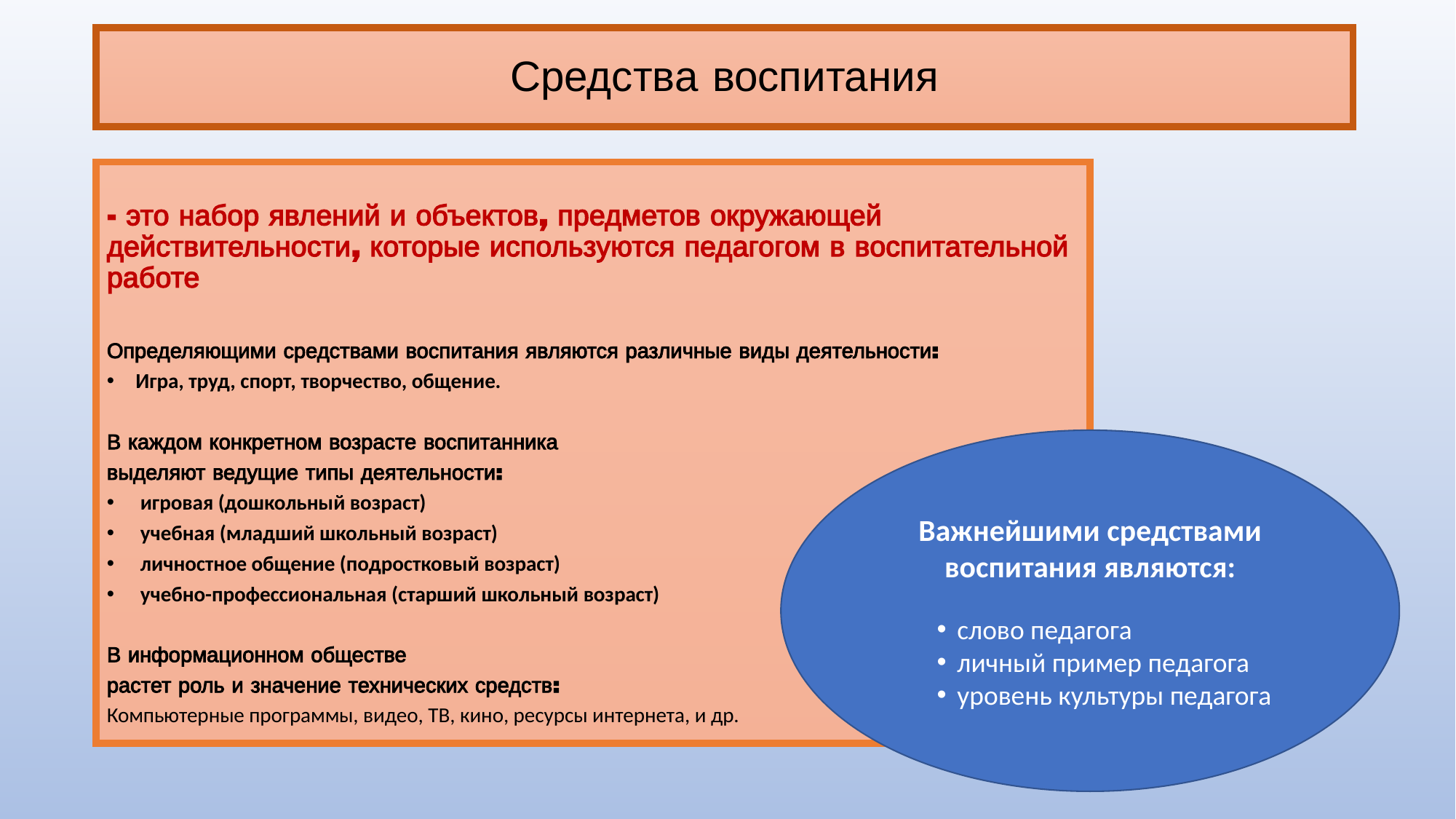

# Средства воспитания

- это набор явлений и объектов, предметов окружающей действительности, которые используются педагогом в воспитательной работе

Определяющими средствами воспитания являются различные виды деятельности:
Игра, труд, спорт, творчество, общение.

В каждом конкретном возрасте воспитанника
выделяют ведущие типы деятельности:
 игровая (дошкольный возраст)
 учебная (младший школьный возраст)
 личностное общение (подростковый возраст)
 учебно-профессиональная (старший школьный возраст)

В информационном обществе
растет роль и значение технических средств:
Компьютерные программы, видео, ТВ, кино, ресурсы интернета, и др.

Важнейшими средствами воспитания являются:

слово педагога
личный пример педагога
уровень культуры педагога